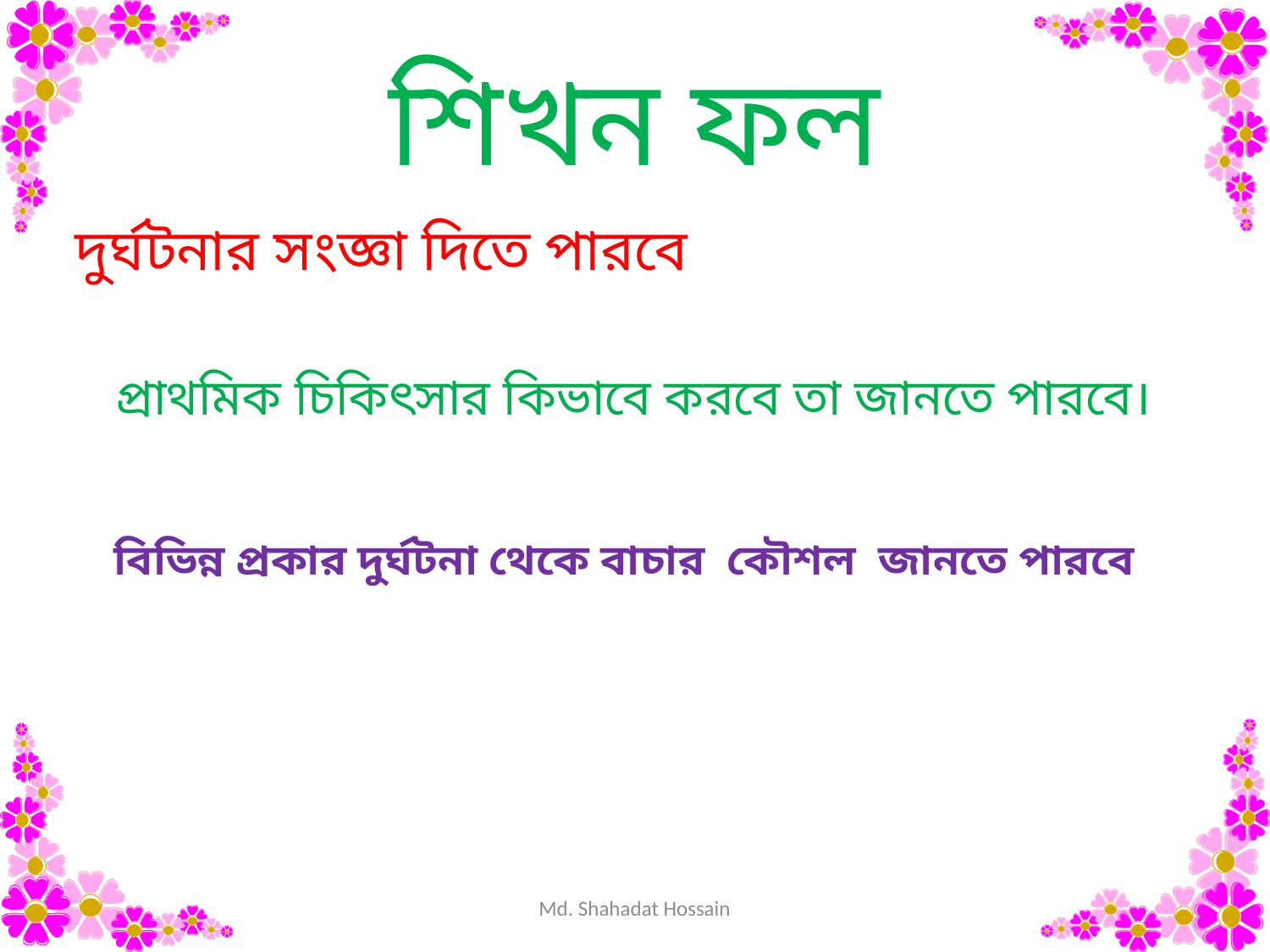

# শিখন ফল
দুর্ঘটনার সংজ্ঞা দিতে পারবে জ্ঞা দিতে পারবে
 প্রাথমিক চিকিৎসার কিভাবে করবে তা জানতে পারবে।

বিভিন্ন প্রকার দুর্ঘটনা থেকে বাচার  কৌশল  জানতে পারবে
Md. Shahadat Hossain